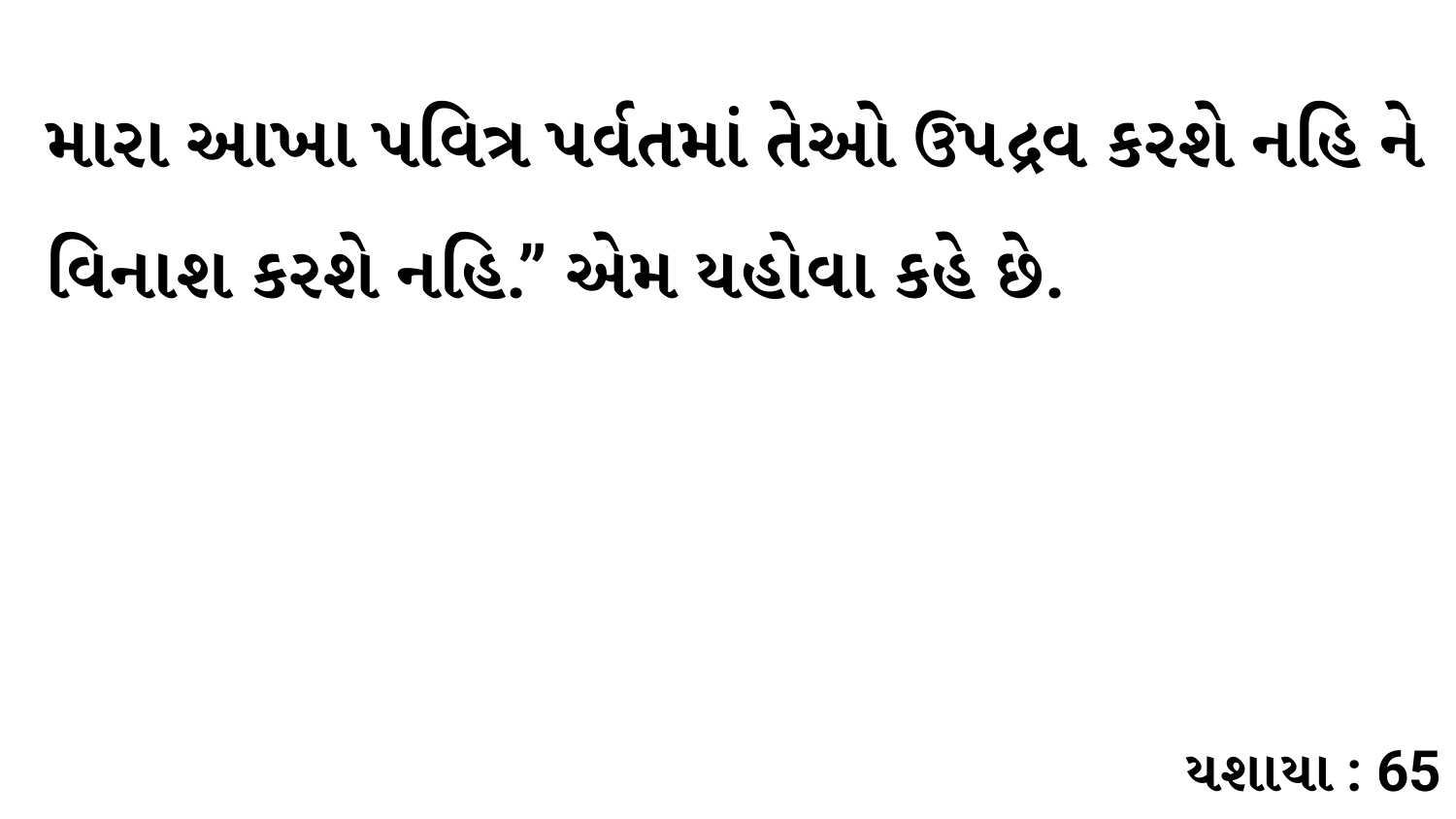

મારા આખા પવિત્ર પર્વતમાં તેઓ ઉપદ્રવ કરશે નહિ ને વિનાશ કરશે નહિ.” એમ યહોવા કહે છે.
યશાયા : 65